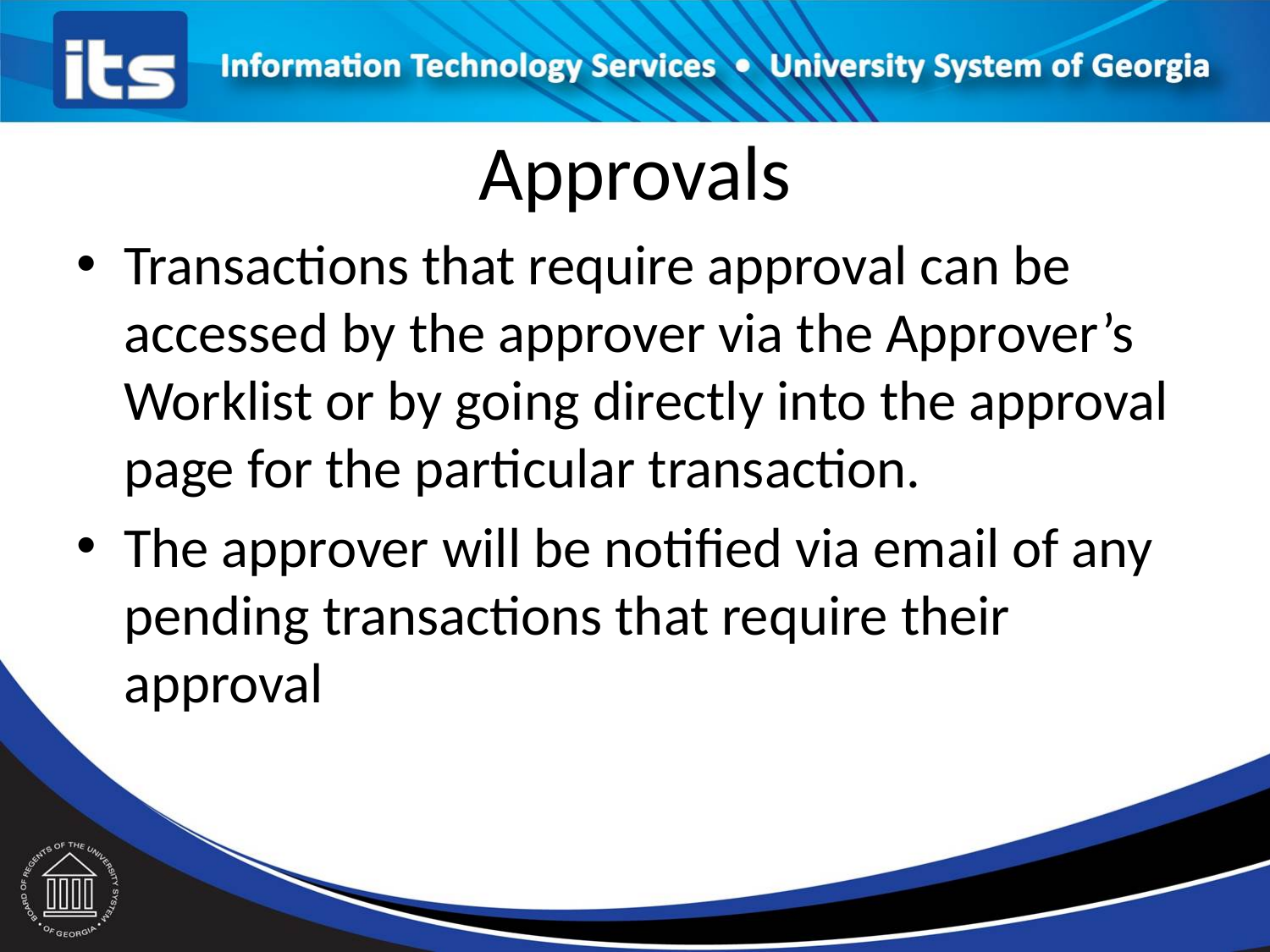

# Approvals
Transactions that require approval can be accessed by the approver via the Approver’s Worklist or by going directly into the approval page for the particular transaction.
The approver will be notified via email of any pending transactions that require their approval